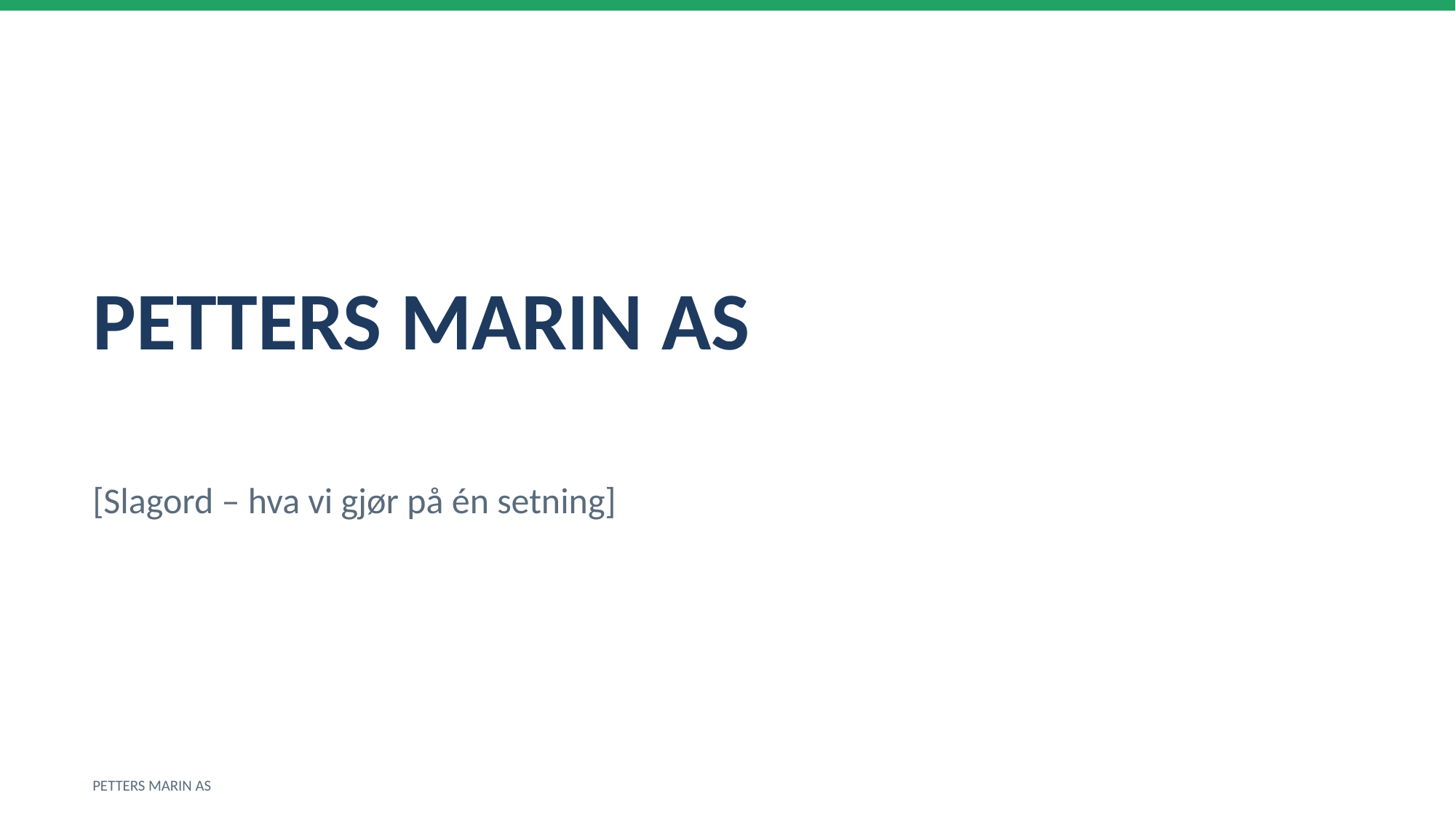

PETTERS MARIN AS
[Slagord – hva vi gjør på én setning]
PETTERS MARIN AS